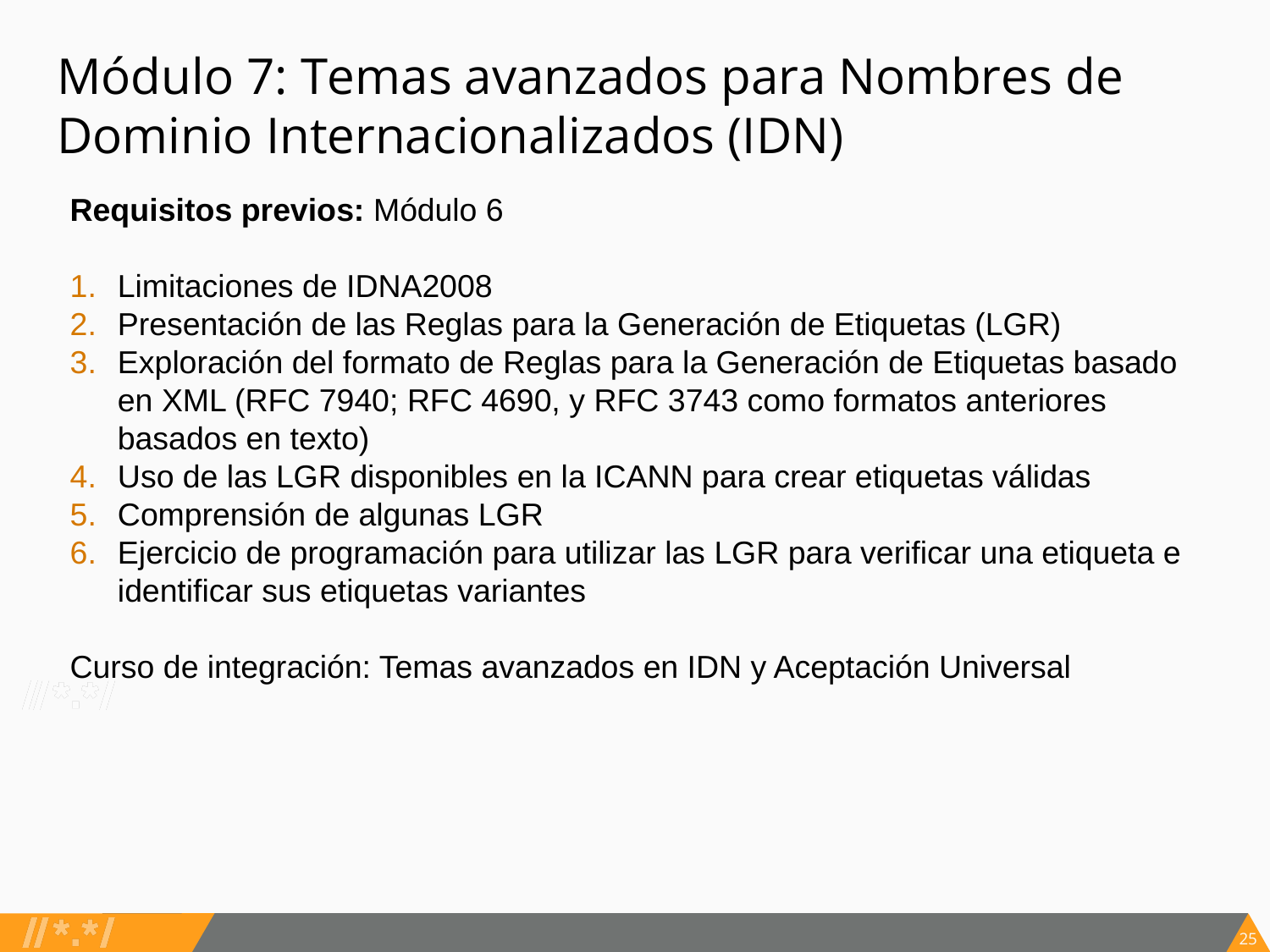

# Módulo 7: Temas avanzados para Nombres de Dominio Internacionalizados (IDN)
Requisitos previos: Módulo 6

Limitaciones de IDNA2008
Presentación de las Reglas para la Generación de Etiquetas (LGR)
Exploración del formato de Reglas para la Generación de Etiquetas basado en XML (RFC 7940; RFC 4690, y RFC 3743 como formatos anteriores basados en texto)
Uso de las LGR disponibles en la ICANN para crear etiquetas válidas
Comprensión de algunas LGR
Ejercicio de programación para utilizar las LGR para verificar una etiqueta e identificar sus etiquetas variantes

Curso de integración: Temas avanzados en IDN y Aceptación Universal